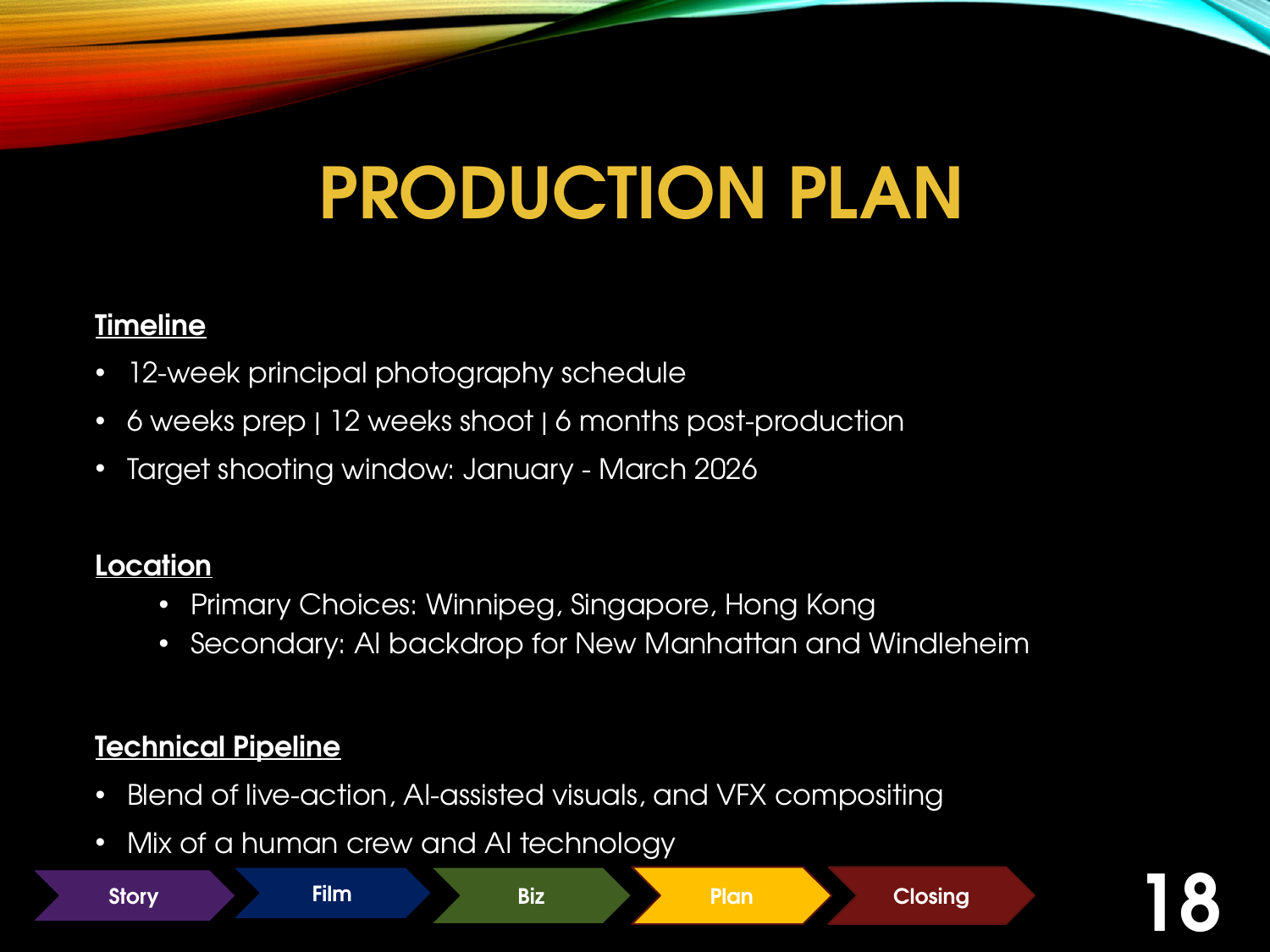

# PRODUCTION PLAN
Timeline
12-week principal photography schedule
6 weeks prep | 12 weeks shoot | 6 months post-production
Target shooting window: January - March 2026

Location
Primary Choices: Winnipeg, Singapore, Hong Kong
Secondary: AI backdrop for New Manhattan and Windleheim

Technical Pipeline
Blend of live-action, AI-assisted visuals, and VFX compositing
Mix of a human crew and AI technology

18
Biz
Plan
Closing
Film
Story